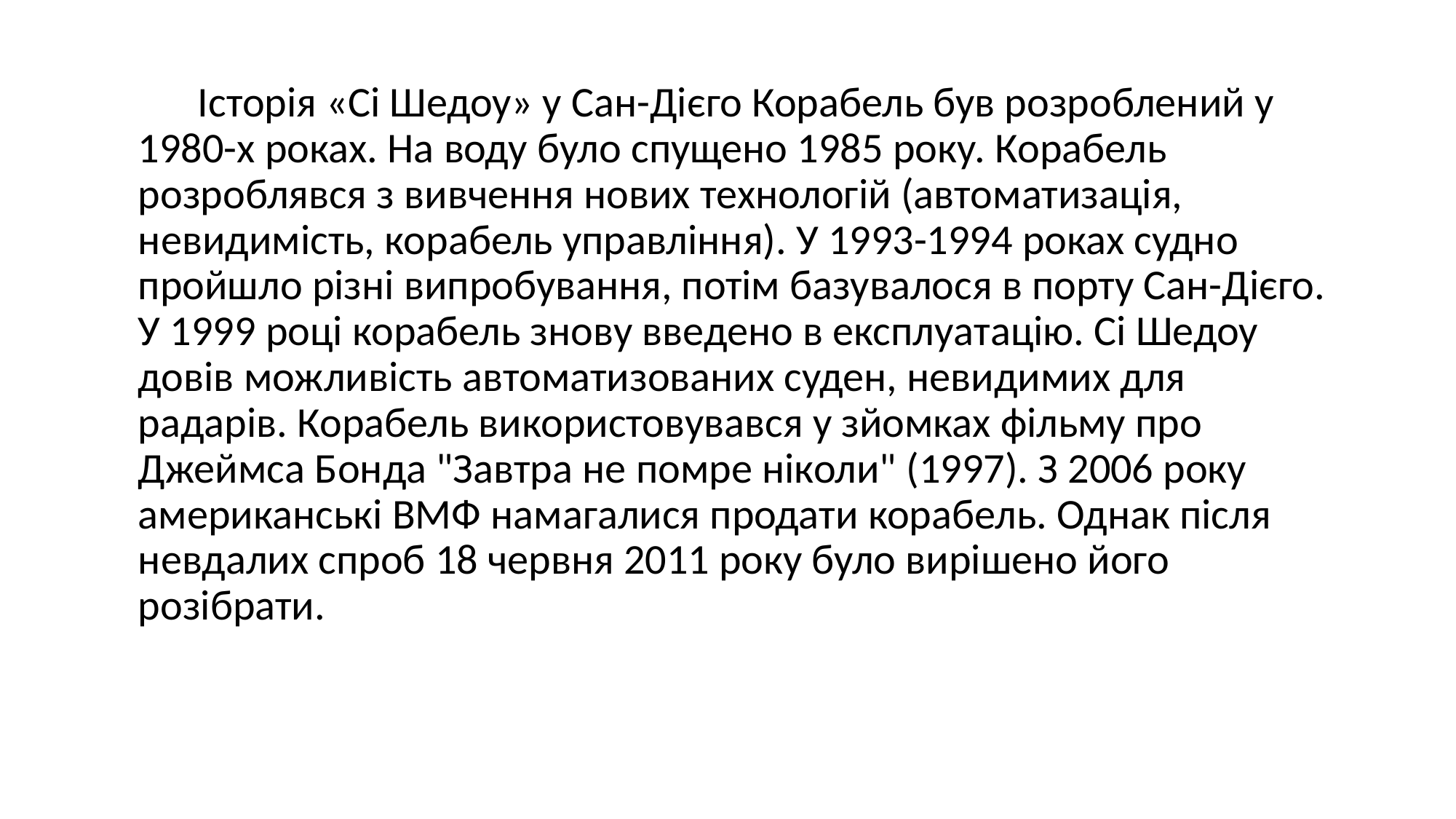

Історія «Сі Шедоу» у Сан-Дієго Корабель був розроблений у 1980-х роках. На воду було спущено 1985 року. Корабель розроблявся з вивчення нових технологій (автоматизація, невидимість, корабель управління). У 1993-1994 роках судно пройшло різні випробування, потім базувалося в порту Сан-Дієго. У 1999 році корабель знову введено в експлуатацію. Сі Шедоу довів можливість автоматизованих суден, невидимих для радарів. Корабель використовувався у зйомках фільму про Джеймса Бонда "Завтра не помре ніколи" (1997). З 2006 року американські ВМФ намагалися продати корабель. Однак після невдалих спроб 18 червня 2011 року було вирішено його розібрати.